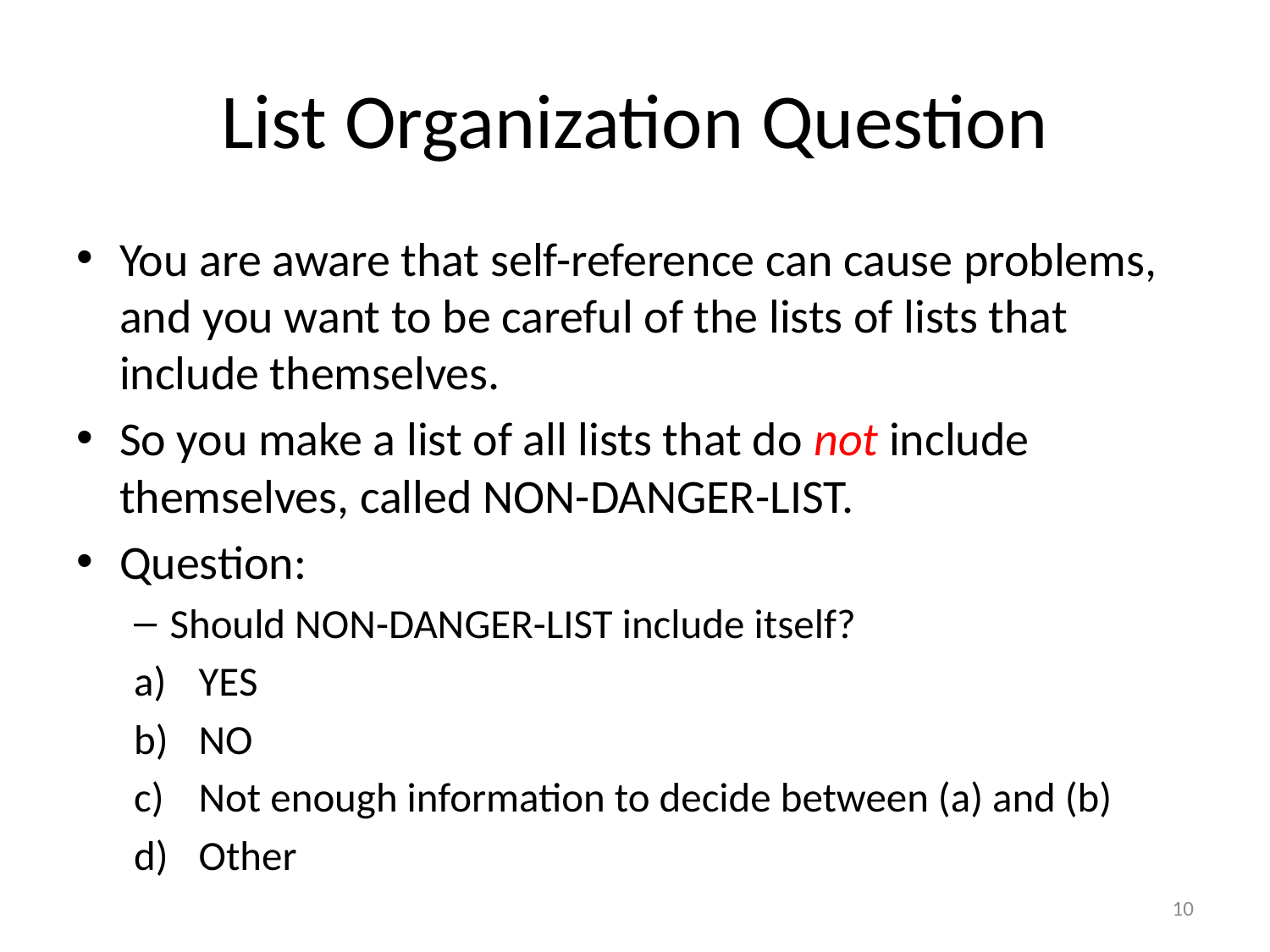

# List Organization Question
You are aware that self-reference can cause problems, and you want to be careful of the lists of lists that include themselves.
So you make a list of all lists that do not include themselves, called NON-DANGER-LIST.
Question:
Should NON-DANGER-LIST include itself?
YES
NO
Not enough information to decide between (a) and (b)
Other
10